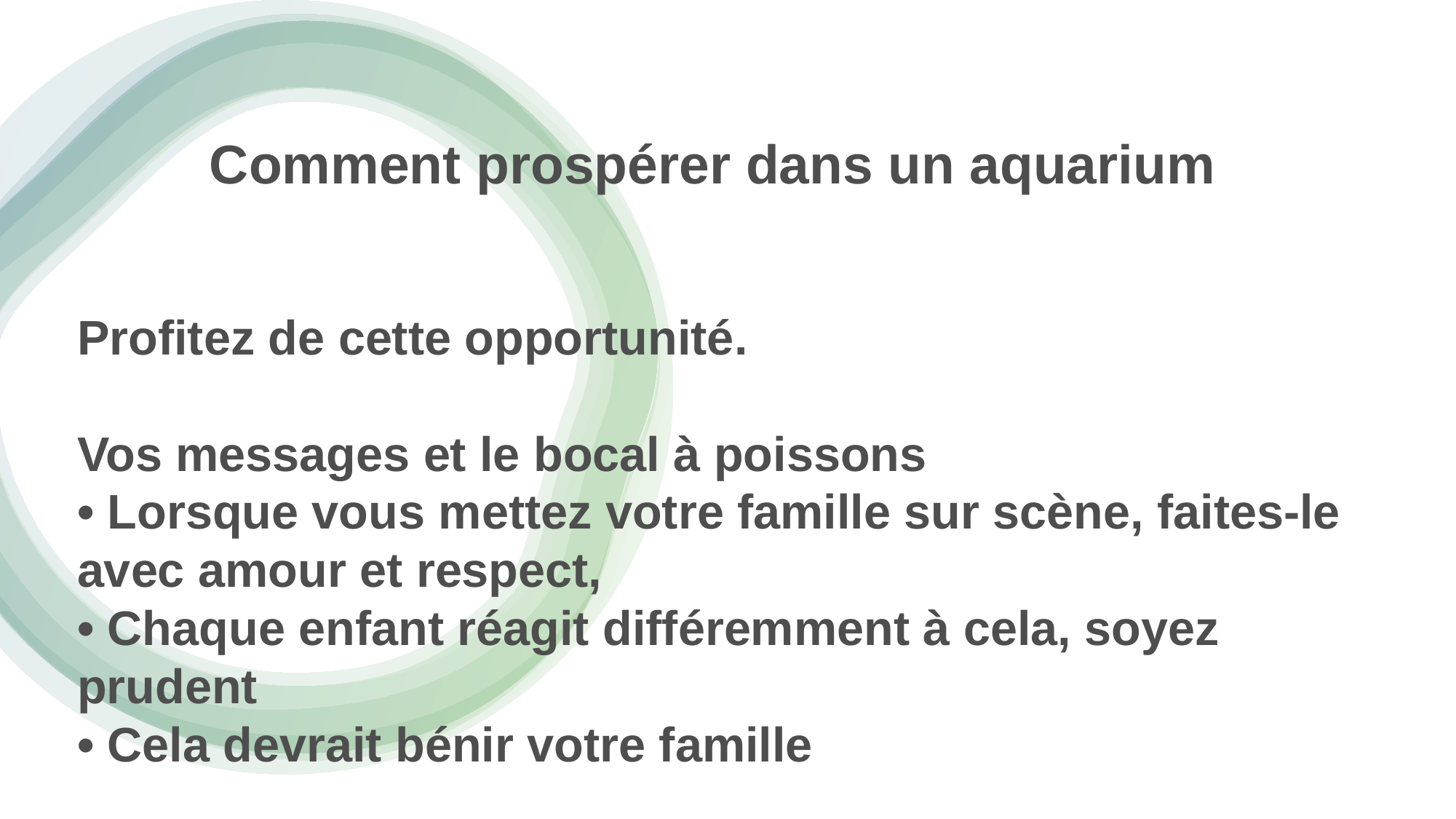

Comment prospérer dans un aquarium

Profitez de cette opportunité.
Vos messages et le bocal à poissons
• Lorsque vous mettez votre famille sur scène, faites-le avec amour et respect,
• Chaque enfant réagit différemment à cela, soyez prudent
• Cela devrait bénir votre famille